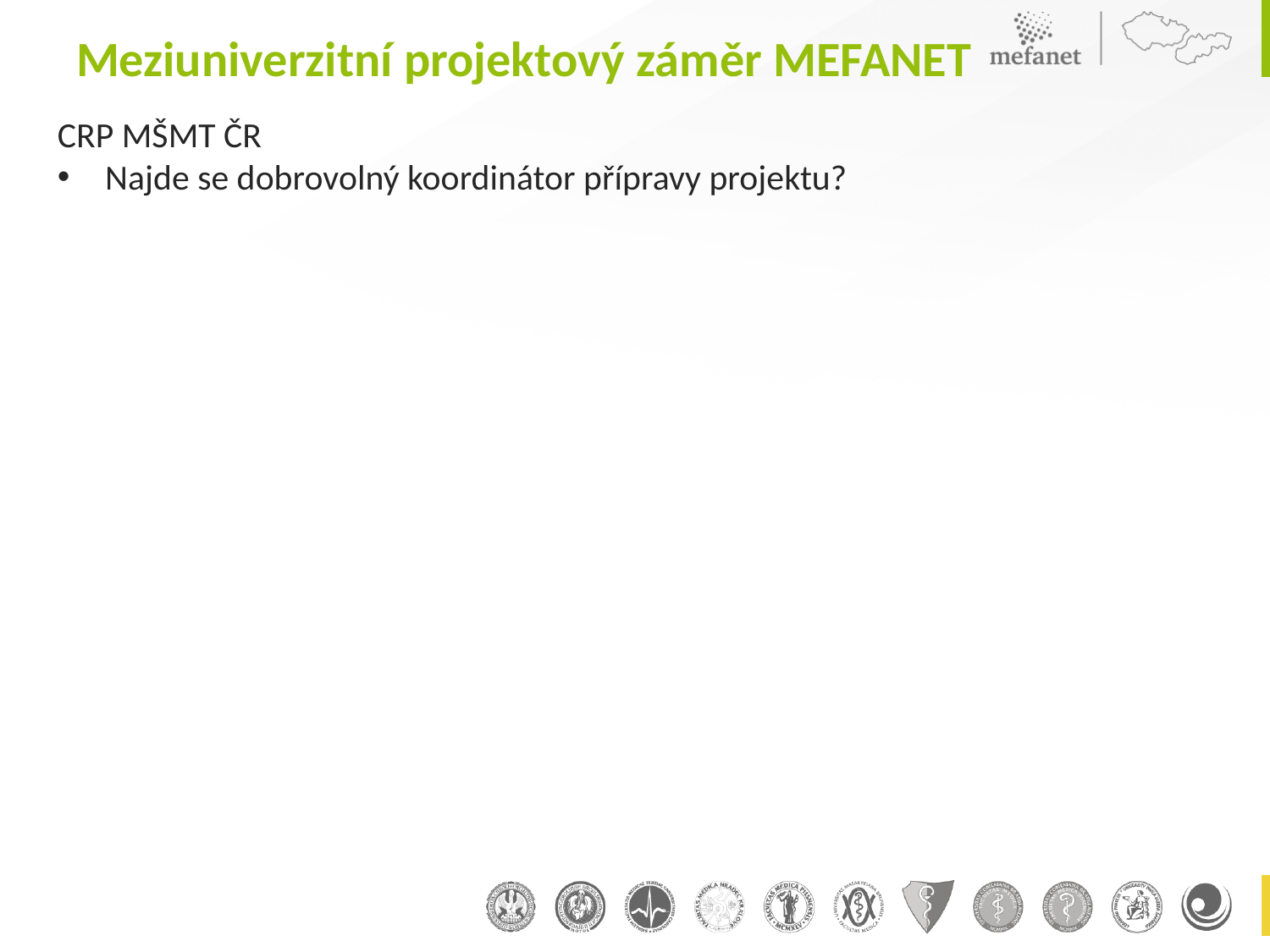

# Meziuniverzitní projektový záměr MEFANET
CRP MŠMT ČR
Najde se dobrovolný koordinátor přípravy projektu?